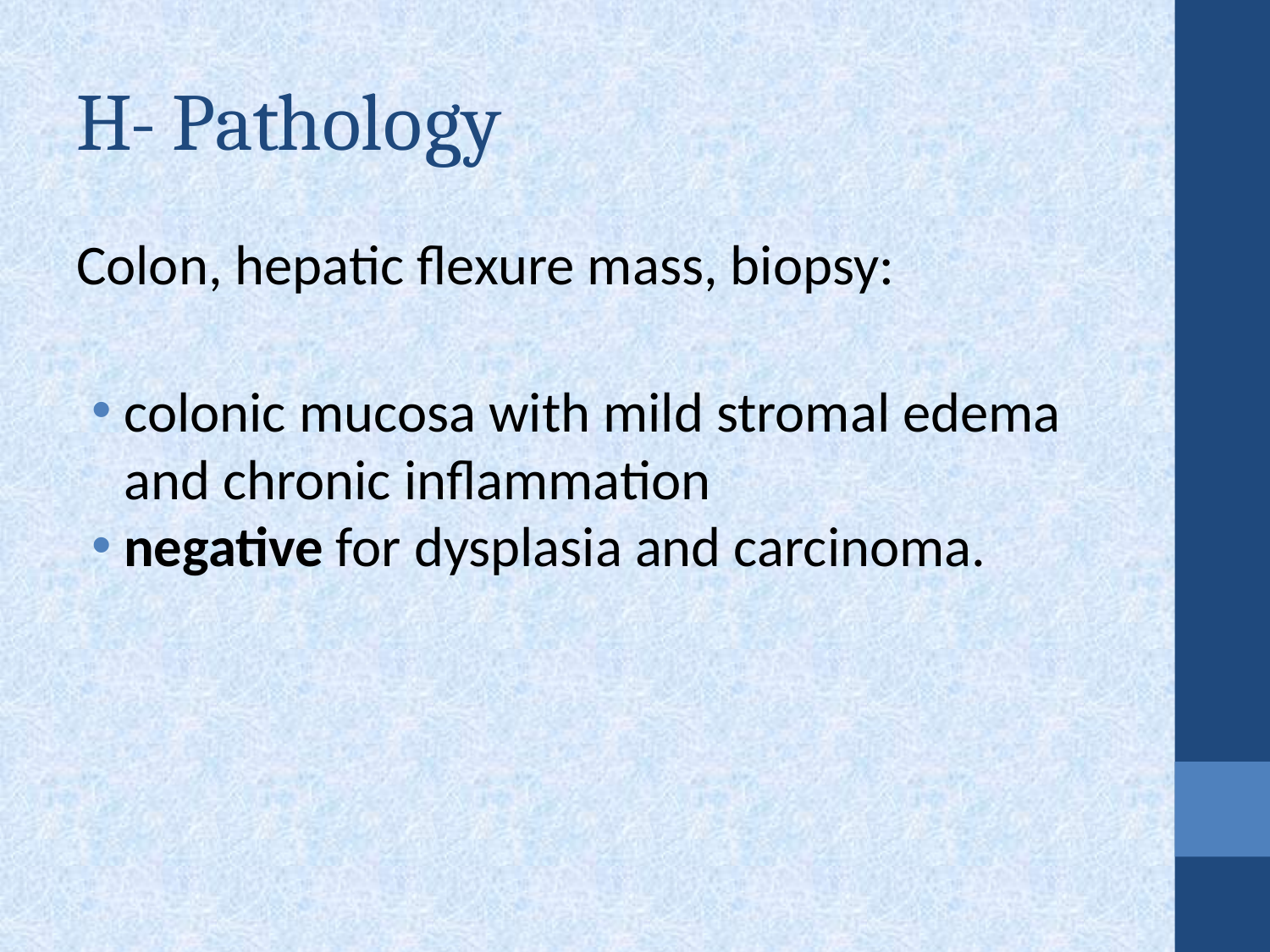

# H- Pathology
Colon, hepatic flexure mass, biopsy:

colonic mucosa with mild stromal edema and chronic inflammation
negative for dysplasia and carcinoma.